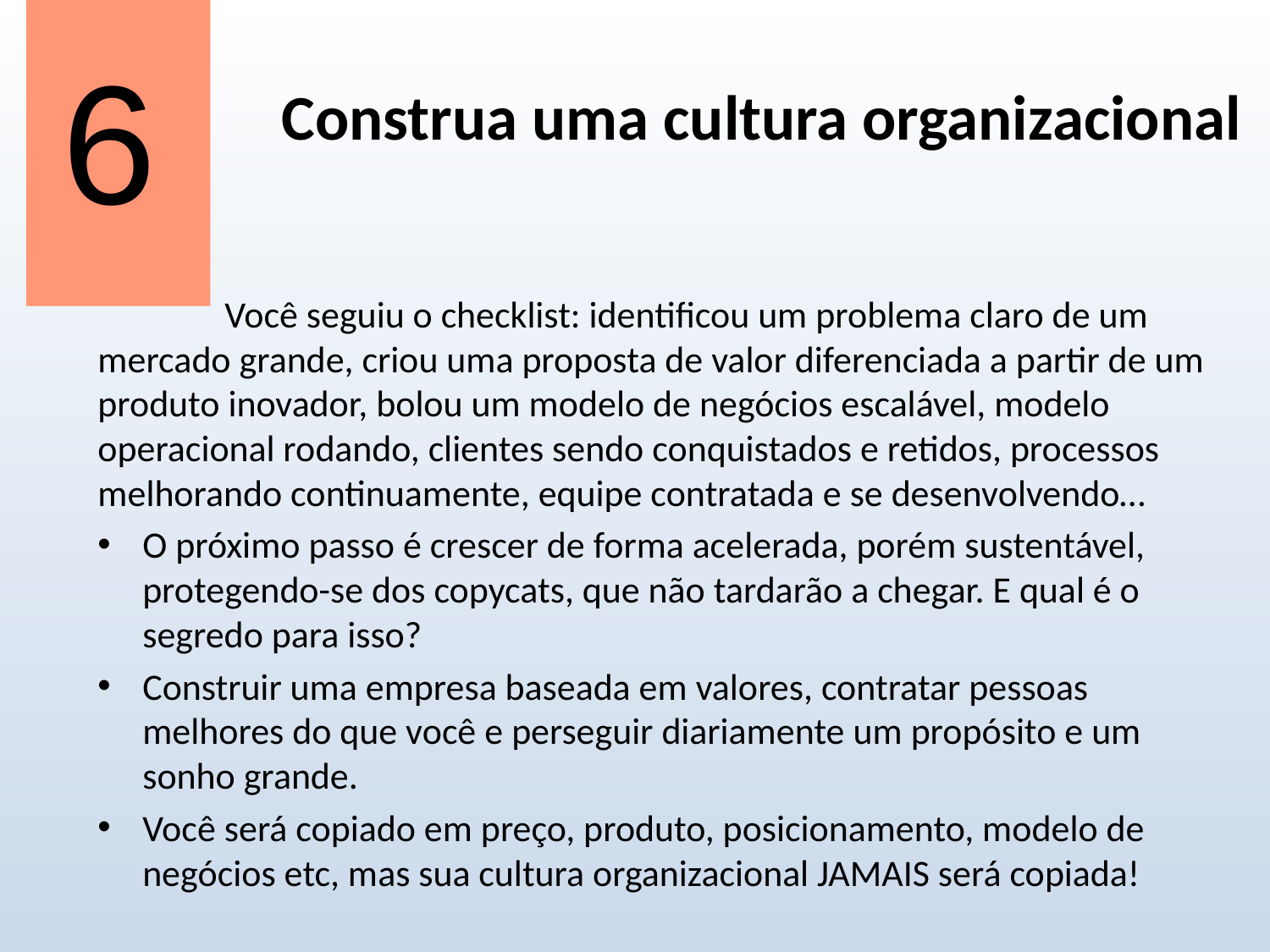

6
# Construa uma cultura organizacional
               Você seguiu o checklist: identificou um problema claro de um mercado grande, criou uma proposta de valor diferenciada a partir de um produto inovador, bolou um modelo de negócios escalável, modelo operacional rodando, clientes sendo conquistados e retidos, processos melhorando continuamente, equipe contratada e se desenvolvendo…
O próximo passo é crescer de forma acelerada, porém sustentável, protegendo-se dos copycats, que não tardarão a chegar. E qual é o segredo para isso?
Construir uma empresa baseada em valores, contratar pessoas melhores do que você e perseguir diariamente um propósito e um sonho grande.
Você será copiado em preço, produto, posicionamento, modelo de negócios etc, mas sua cultura organizacional JAMAIS será copiada!